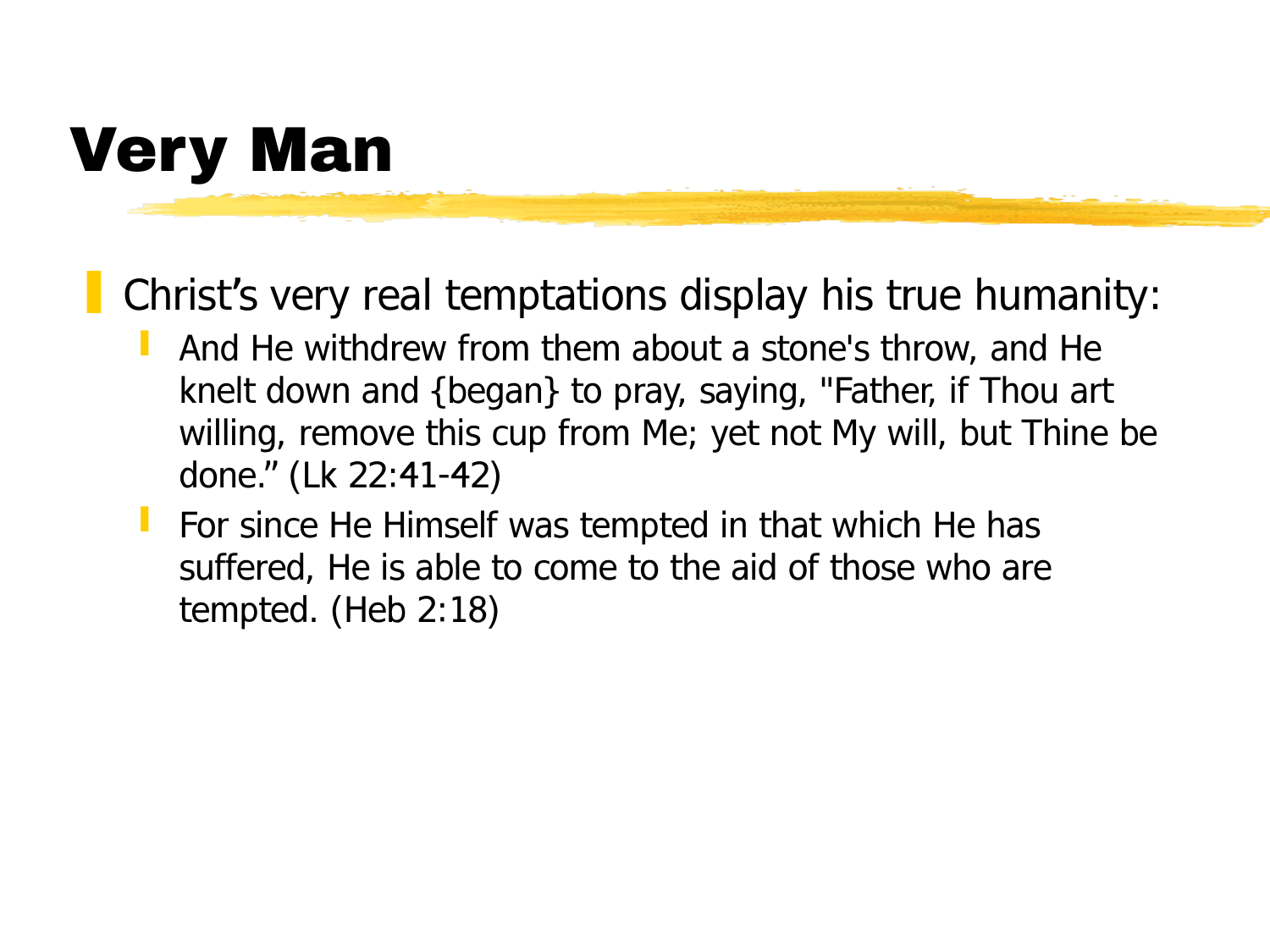

# Very Man
Christ’s very real temptations display his true humanity:
And He withdrew from them about a stone's throw, and He knelt down and {began} to pray, saying, "Father, if Thou art willing, remove this cup from Me; yet not My will, but Thine be done.” (Lk 22:41-42)
For since He Himself was tempted in that which He has suffered, He is able to come to the aid of those who are tempted. (Heb 2:18)